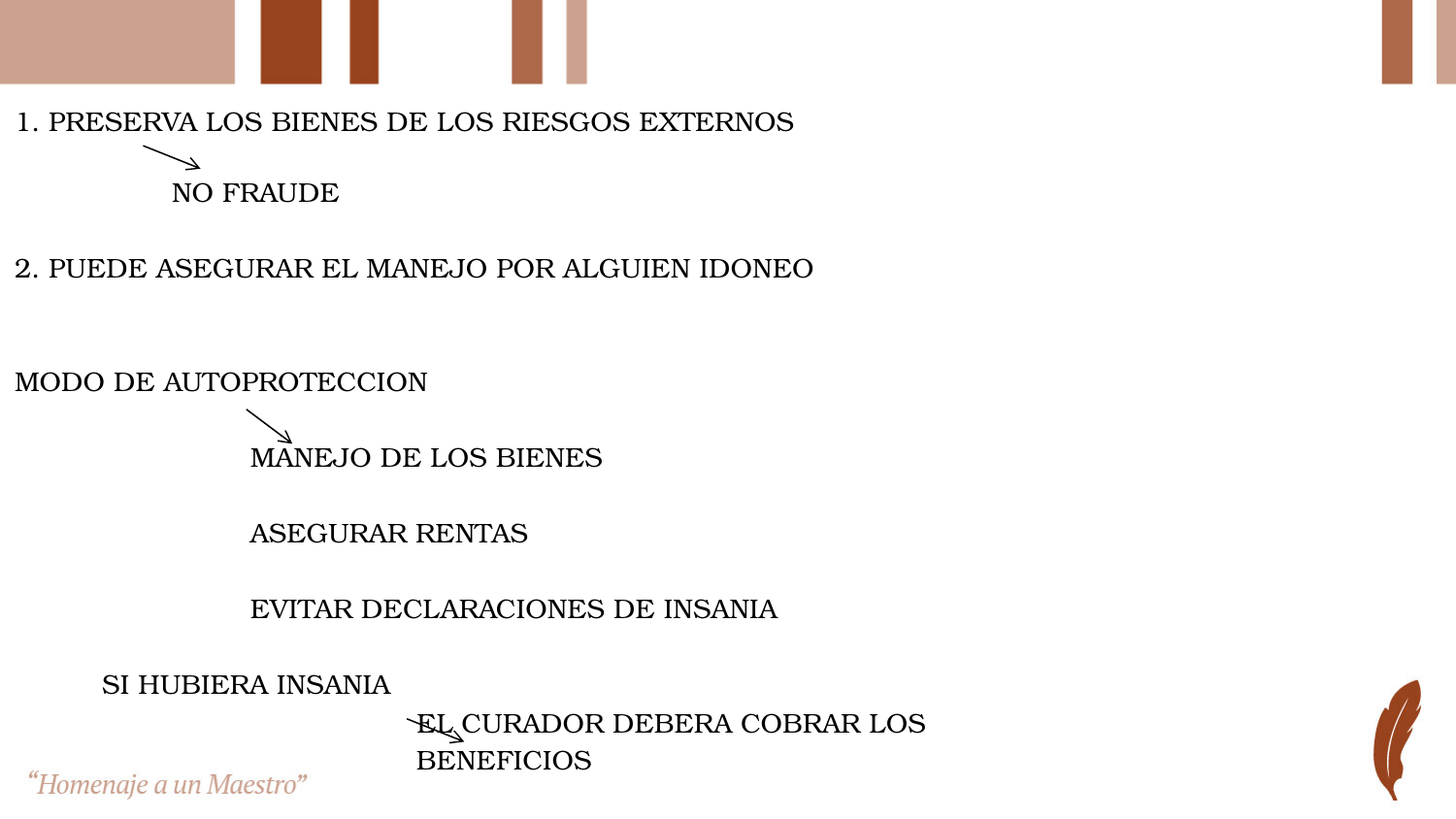

1. PRESERVA LOS BIENES DE LOS RIESGOS EXTERNOS
 
                  NO FRAUDE

2. PUEDE ASEGURAR EL MANEJO POR ALGUIEN IDONEO

MODO DE AUTOPROTECCION

                           MANEJO DE LOS BIENES

                           ASEGURAR RENTAS

                           EVITAR DECLARACIONES DE INSANIA

          SI HUBIERA INSANIA
                                              EL CURADOR DEBERA COBRAR LOS
                                              BENEFICIOS